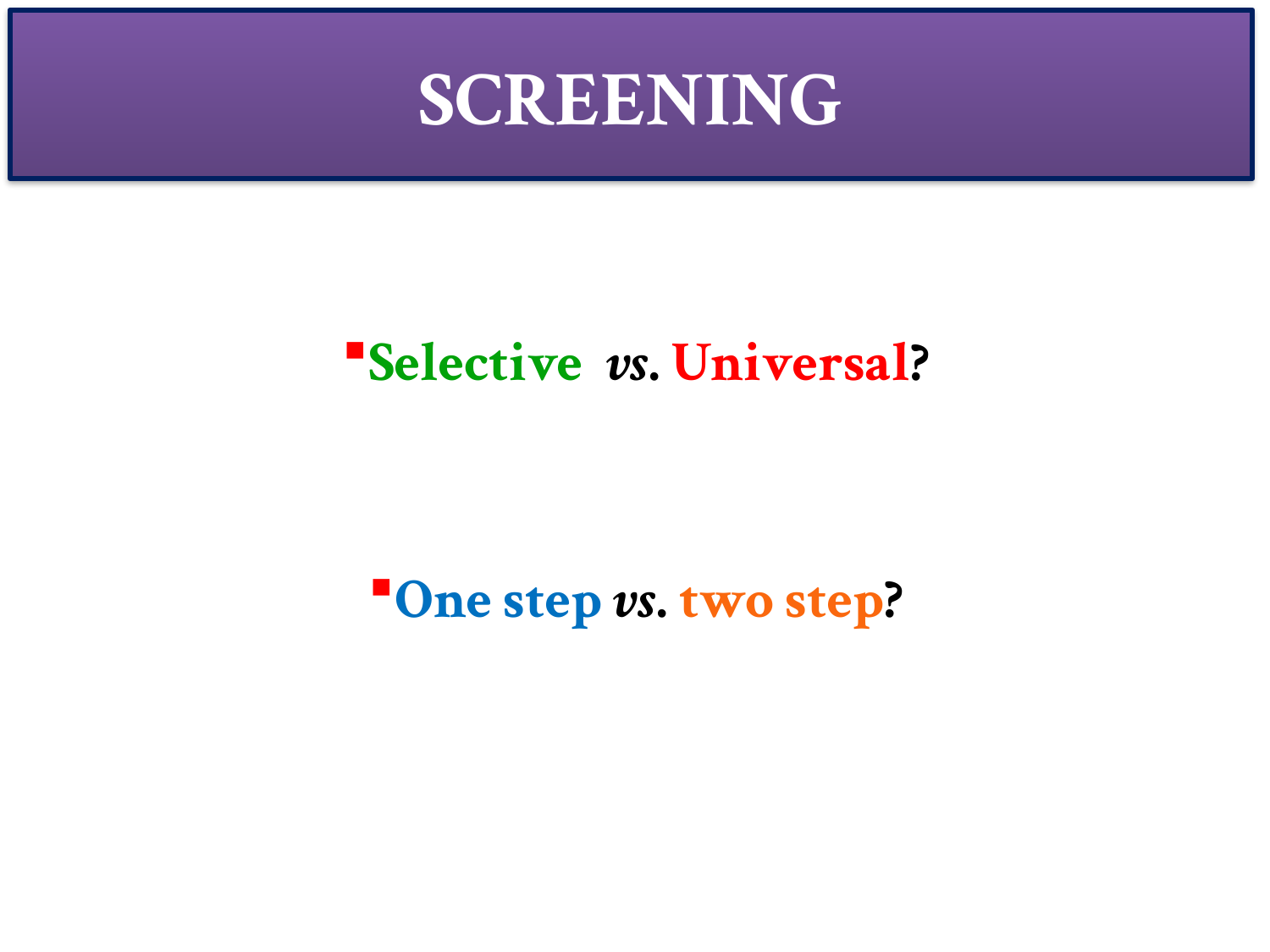

# SCREENING
Selective  vs. Universal?

One step vs. two step?